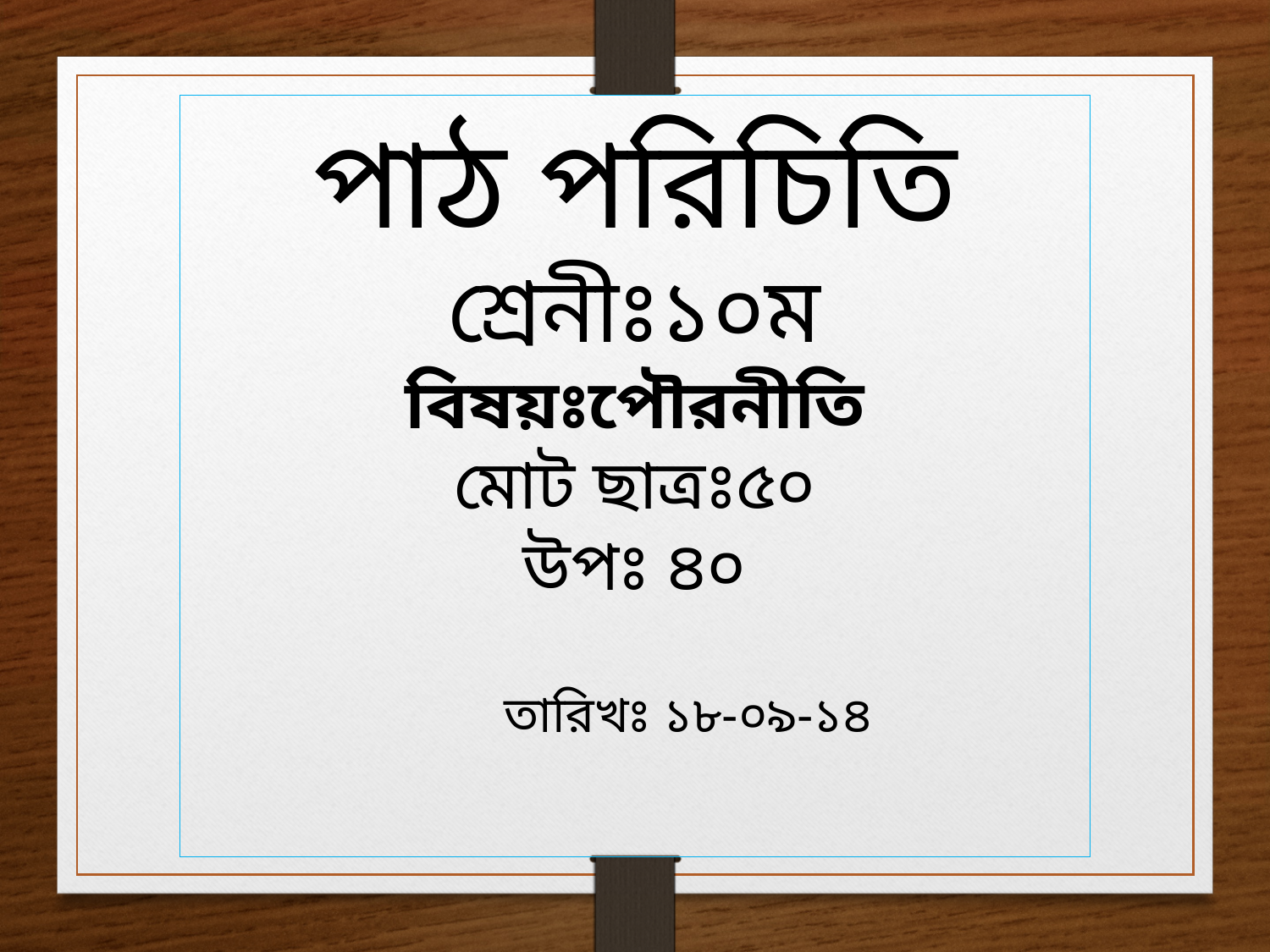

পাঠ পরিচিতি
শ্রেনীঃ১০ম
বিষয়ঃপৌরনীতি
মোট ছাত্রঃ৫০
উপঃ ৪০
তারিখঃ ১৮-০৯-১৪